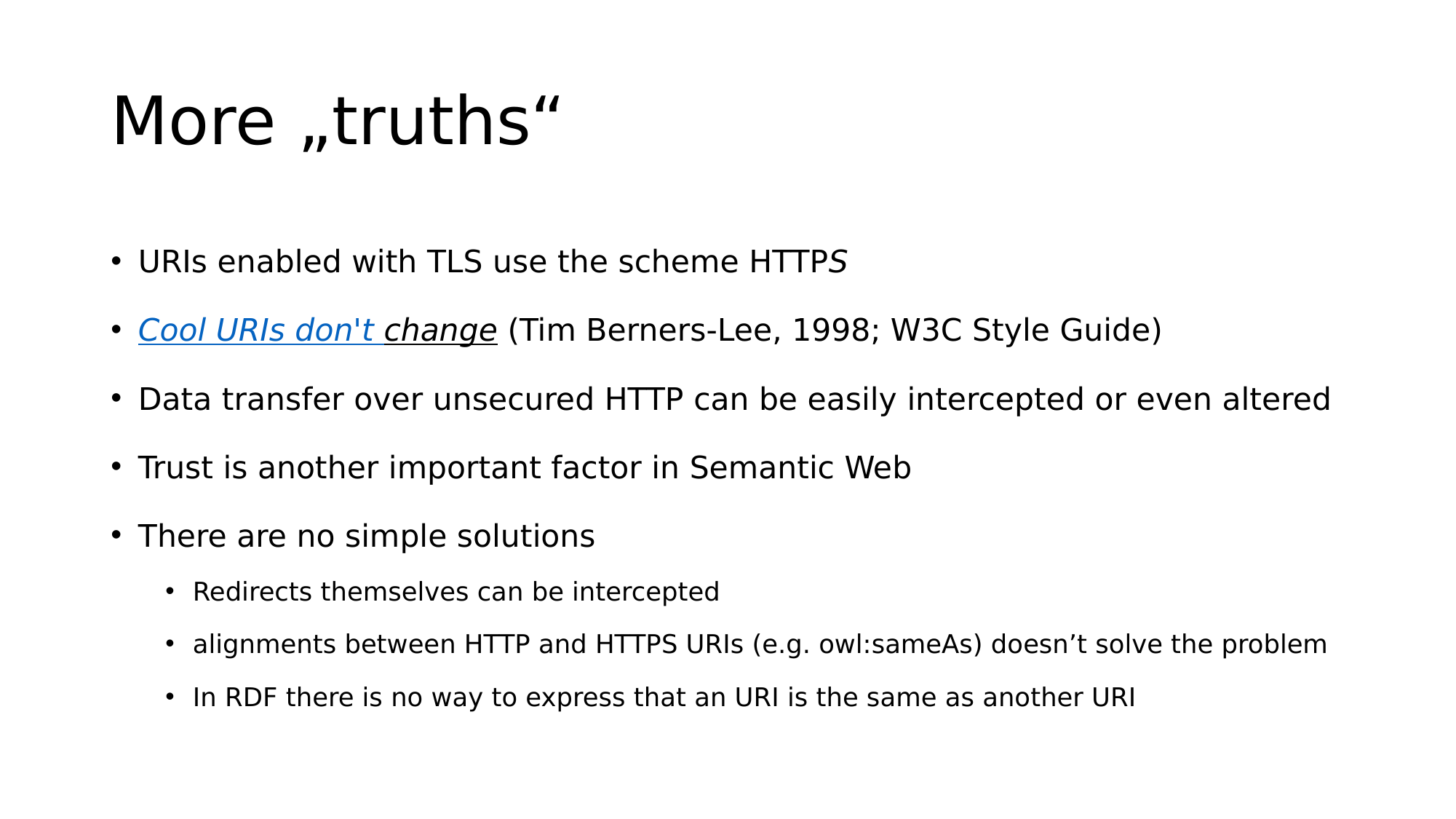

# More „truths“
URIs enabled with TLS use the scheme HTTPS
Cool URIs don't change (Tim Berners-Lee, 1998; W3C Style Guide)
Data transfer over unsecured HTTP can be easily intercepted or even altered
Trust is another important factor in Semantic Web
There are no simple solutions
Redirects themselves can be intercepted
alignments between HTTP and HTTPS URIs (e.g. owl:sameAs) doesn’t solve the problem
In RDF there is no way to express that an URI is the same as another URI